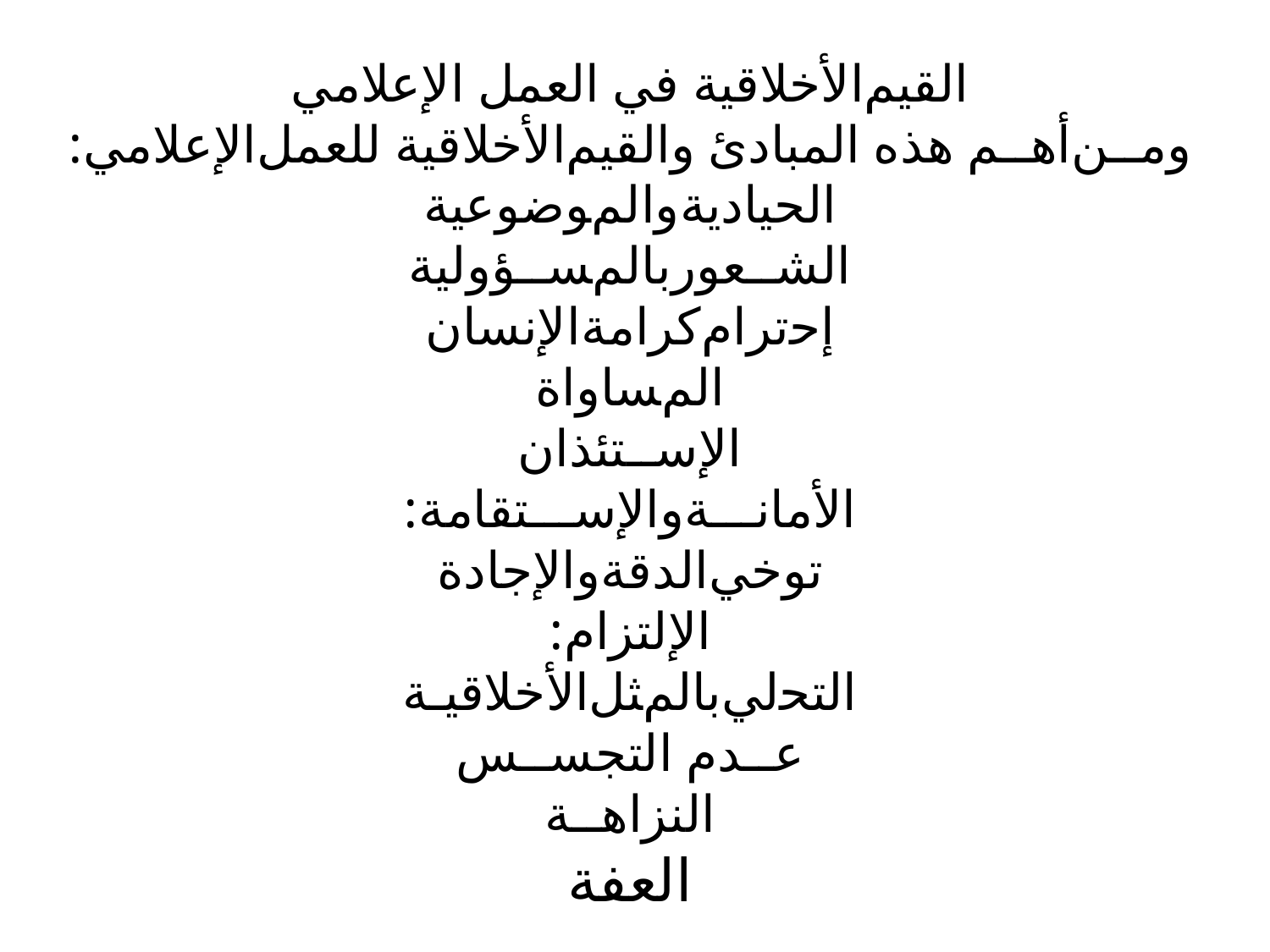

# اﻟﻘﻴﻢاﻷﺧﻼﻗﻴﺔ في اﻟﻌﻤﻞ اﻹﻋﻼﻣﻲ وﻣــﻦأﻫــﻢ ﻫﺬه اﻟﻤﺒﺎدئ واﻟﻘﻴﻢاﻷﺧﻼﻗﻴﺔ ﻟﻠﻌﻤﻞاﻹﻋﻼﻣﻲ: اﻟﺤﻴﺎدﻳﺔوالمﻮﺿﻮﻋﻴﺔ اﻟﺸــﻌﻮرﺑﺎلمﺴــﺆوﻟﻴﺔ إﺣترامﻛﺮاﻣﺔاﻹﻧﺴﺎن المﺴﺎواة اﻹﺳــﺘﺌﺬان اﻷﻣﺎﻧـــﺔواﻹﺳـــﺘﻘﺎﻣﺔ: ﺗﻮﺧﻲاﻟﺪﻗﺔواﻹﺟﺎدة اﻹﻟﺘﺰام: اﻟﺘﺤليﺑﺎلمﺜﻞاﻷﺧﻼﻗﻴـﺔ ﻋــﺪم اﻟﺘﺠﺴــﺲ اﻟﻨﺰاﻫــﺔ اﻟﻌﻔﺔ